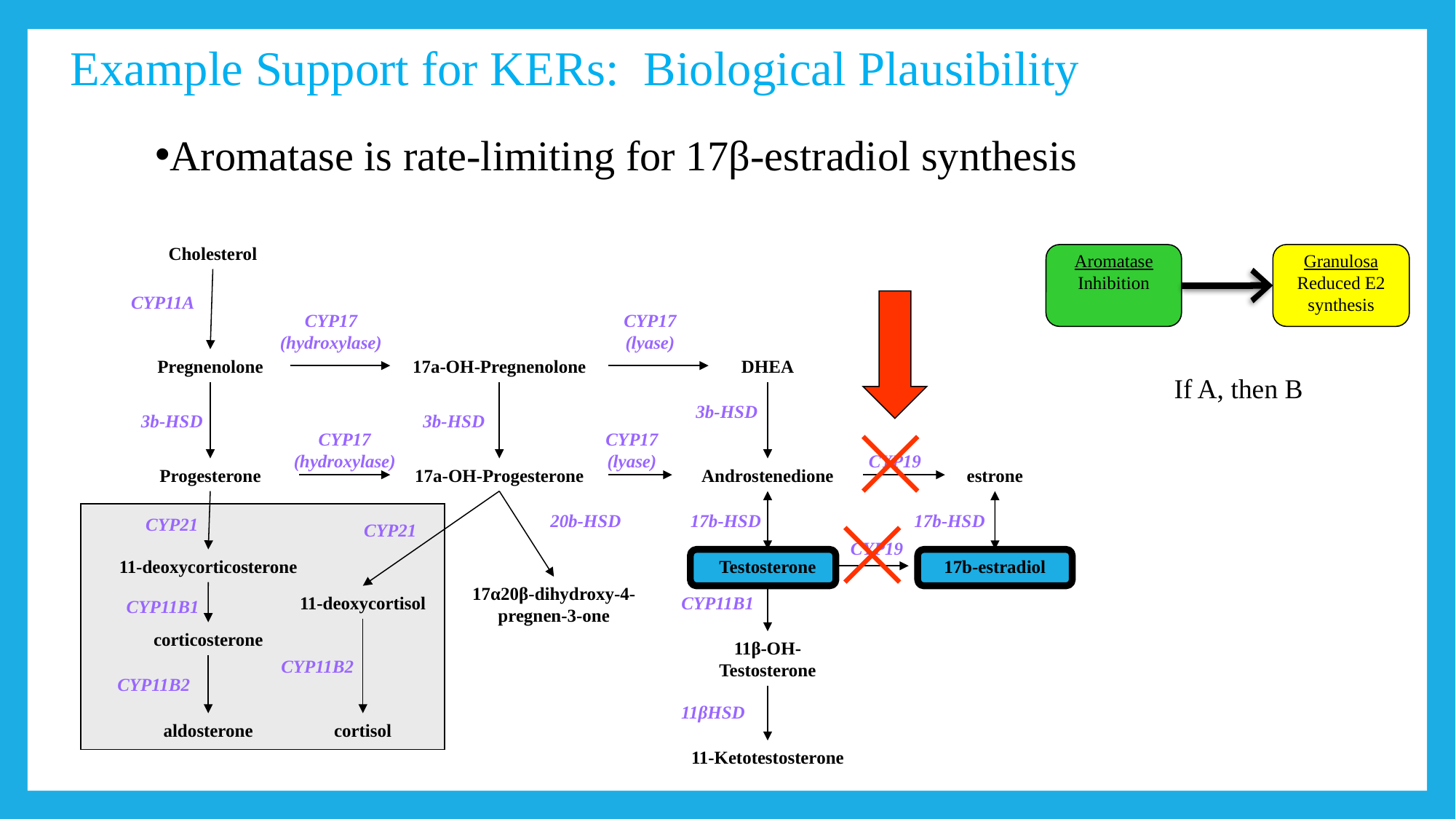

References
Example Support for KERs:  Biological Plausibility
Aromatase is rate-limiting for 17β-estradiol synthesis
Cholesterol
Aromatase
Inhibition
Granulosa
Reduced E2 synthesis
CYP11A

CYP17 (hydroxylase)
CYP17 (lyase)
Pregnenolone
17a-OH-Pregnenolone
DHEA
If A, then B
3b-HSD
3b-HSD
3b-HSD
CYP17 (hydroxylase)
CYP17 (lyase)

CYP19
Progesterone
17a-OH-Progesterone
Androstenedione
estrone

20b-HSD
17b-HSD
17b-HSD
CYP21
CYP21

CYP19
11-deoxycorticosterone

Testosterone
17b-estradiol

17α20β-dihydroxy-4-pregnen-3-one
11-deoxycortisol
CYP11B1
CYP11B1
corticosterone
11β-OH-Testosterone
CYP11B2
CYP11B2
11βHSD
aldosterone
cortisol
11-Ketotestosterone